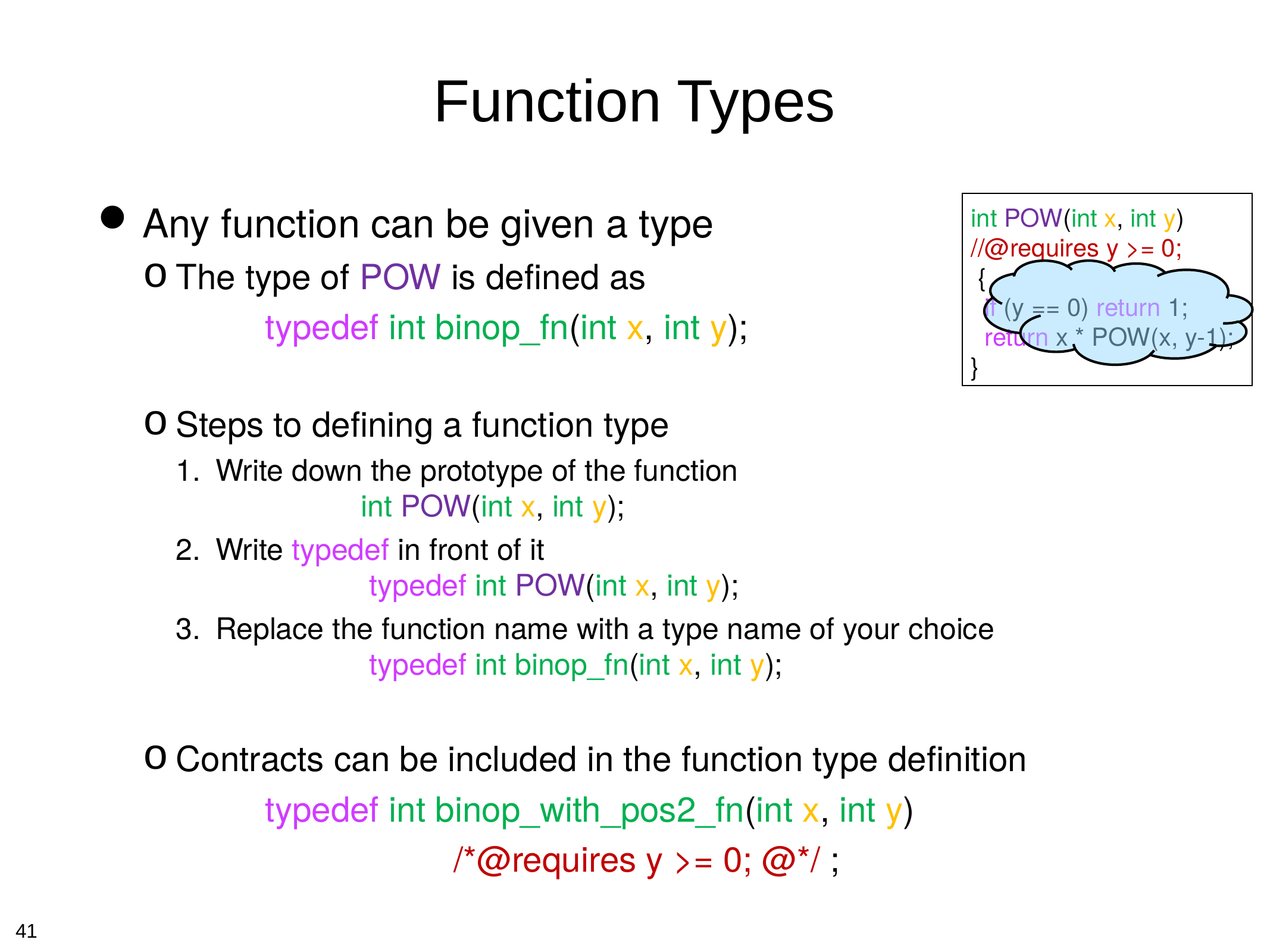

# Function Types
Any function can be given a type
The type of POW is defined as
		typedef int binop_fn(int x, int y);

Steps to defining a function type
Write down the prototype of the function
	int POW(int x, int y);
Write typedef in front of it
	 typedef int POW(int x, int y);
Replace the function name with a type name of your choice
	 typedef int binop_fn(int x, int y);

Contracts can be included in the function type definition
		typedef int binop_with_pos2_fn(int x, int y)
				 /*@requires y >= 0; @*/ ;
int POW(int x, int y)
//@requires y >= 0;
 {
  if (y == 0) return 1;
  return x * POW(x, y-1);
}

41